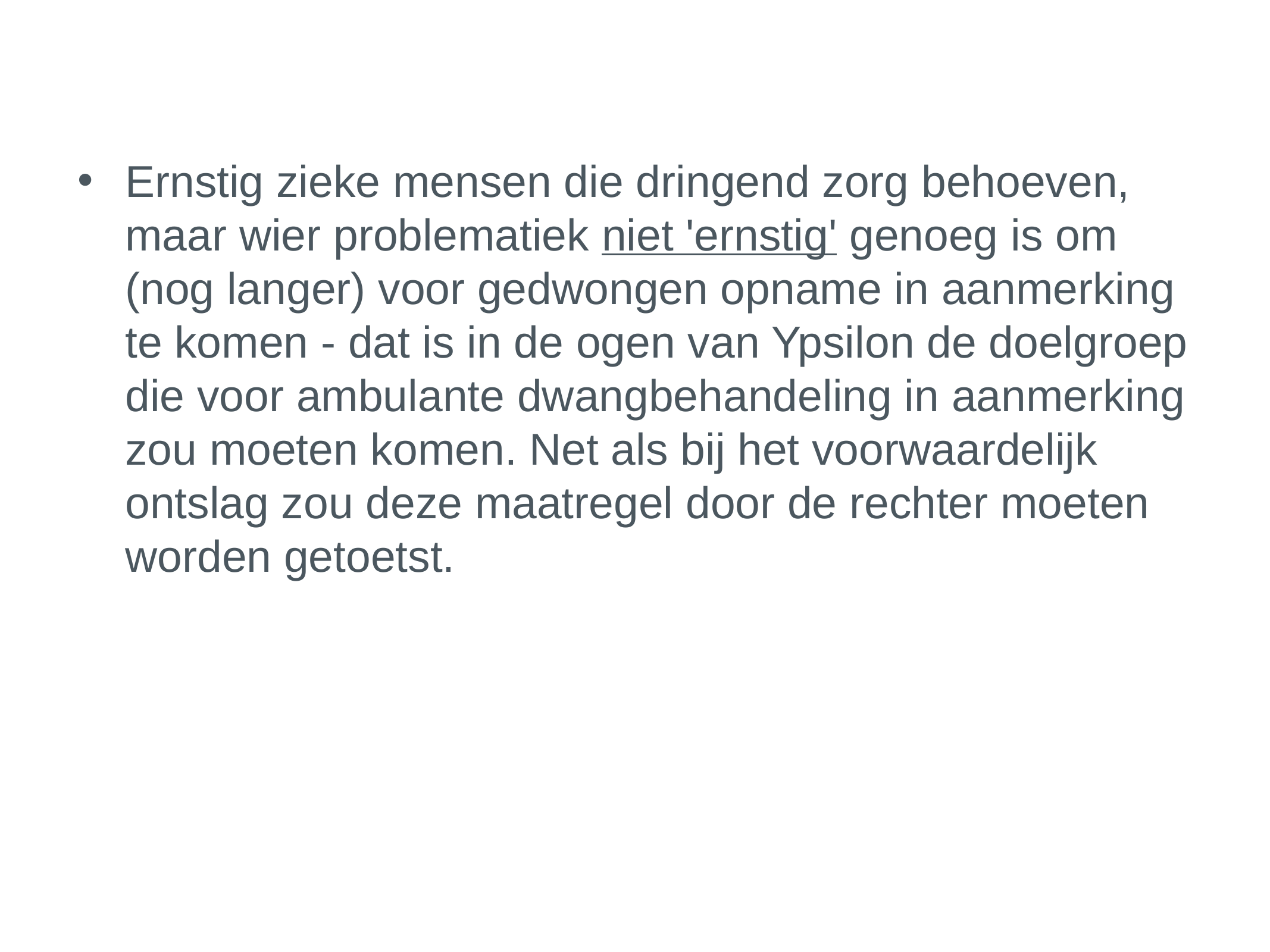

Ernstig zieke mensen die dringend zorg behoeven, maar wier problematiek niet 'ernstig' genoeg is om (nog langer) voor gedwongen opname in aanmerking te komen - dat is in de ogen van Ypsilon de doelgroep die voor ambulante dwangbehandeling in aanmerking zou moeten komen. Net als bij het voorwaardelijk ontslag zou deze maatregel door de rechter moeten worden getoetst.